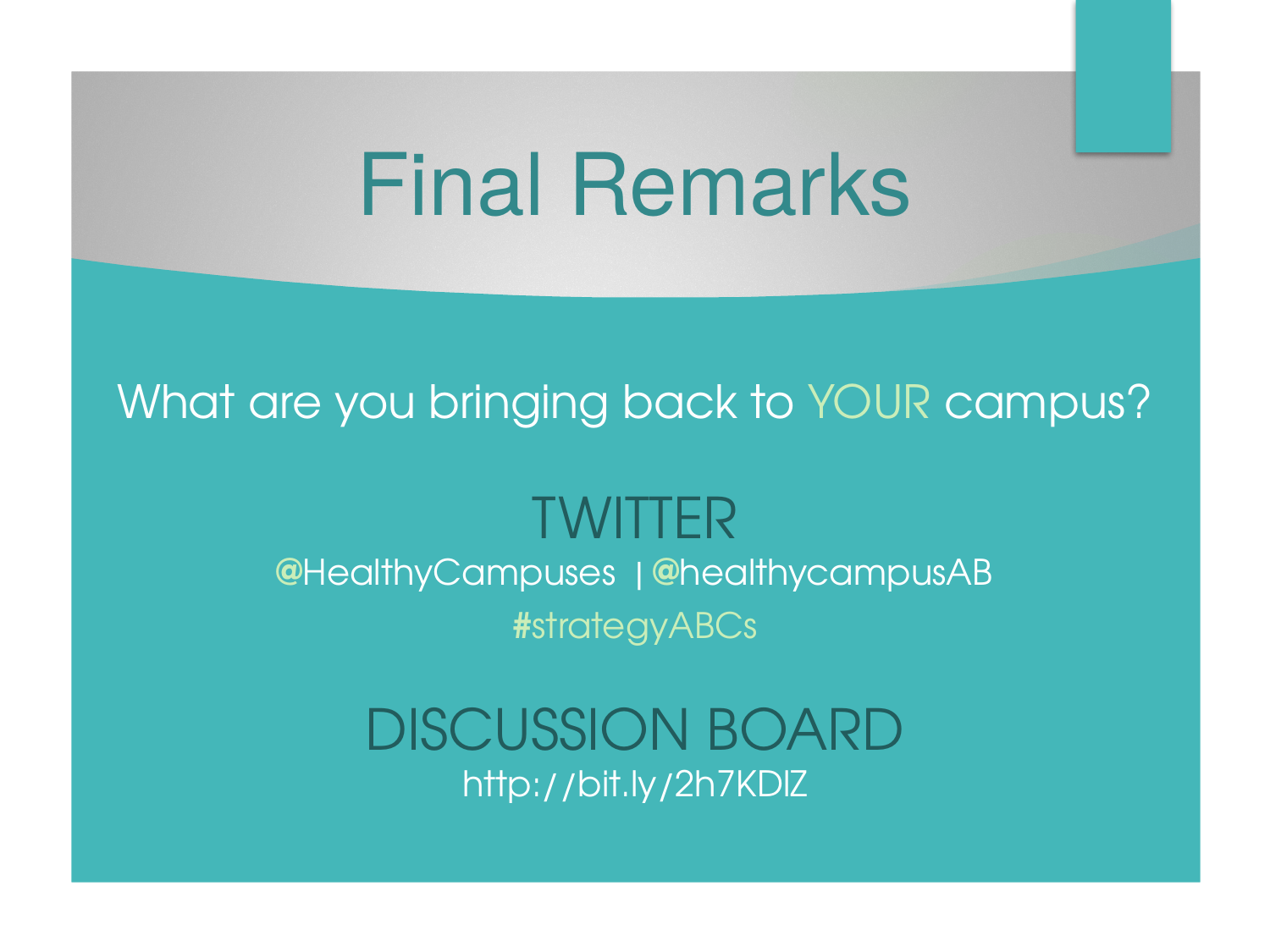

# Final Remarks
What are you bringing back to YOUR campus?

Twitter
@HealthyCampuses  | @healthycampusAB
#strategyABCs

Discussion Board
http://bit.ly/2h7KDlZ